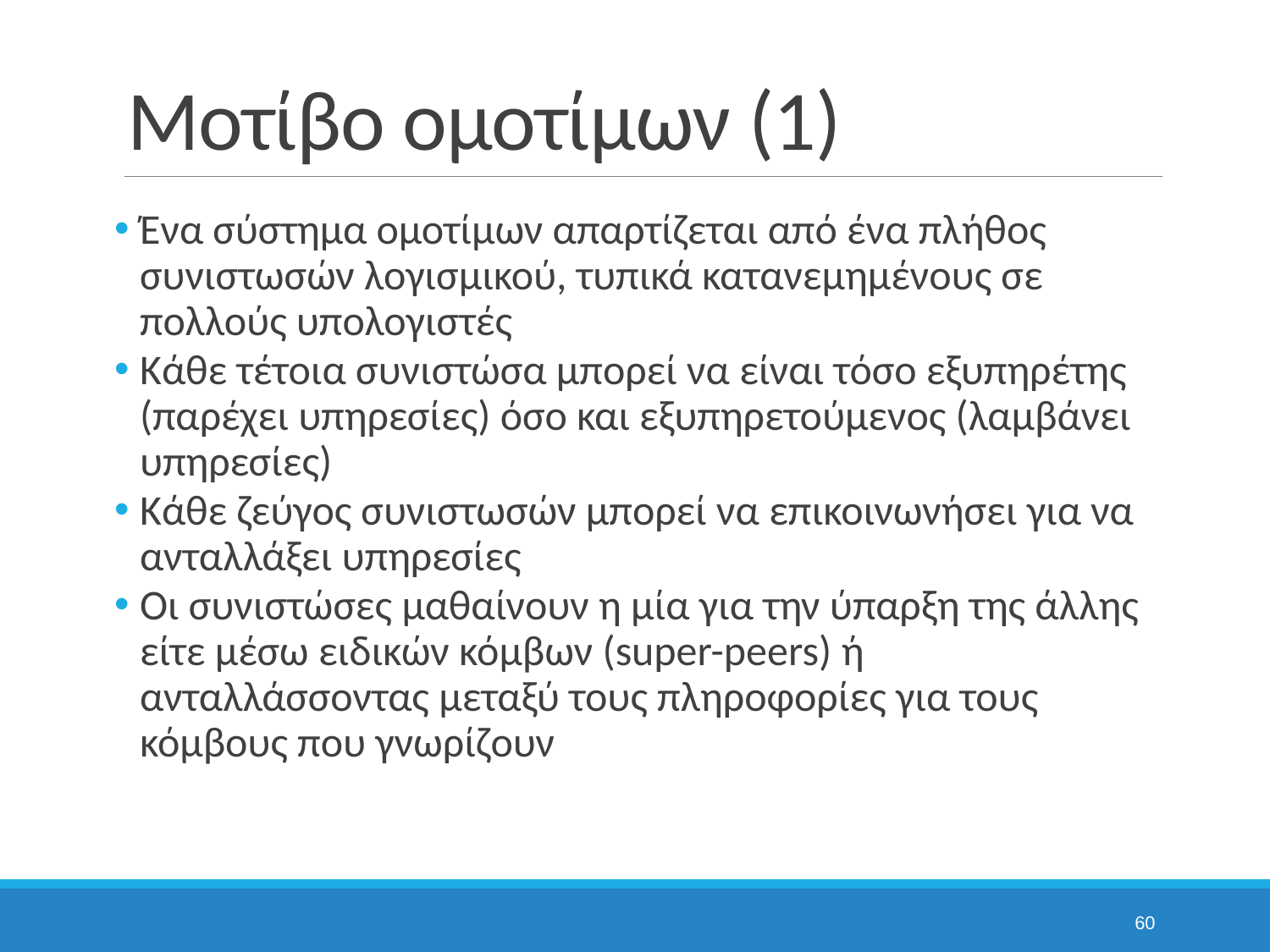

# Μοτίβο ομοτίμων (1)
Ένα σύστημα ομοτίμων απαρτίζεται από ένα πλήθος συνιστωσών λογισμικού, τυπικά κατανεμημένους σε πολλούς υπολογιστές
Κάθε τέτοια συνιστώσα μπορεί να είναι τόσο εξυπηρέτης (παρέχει υπηρεσίες) όσο και εξυπηρετούμενος (λαμβάνει υπηρεσίες)
Κάθε ζεύγος συνιστωσών μπορεί να επικοινωνήσει για να ανταλλάξει υπηρεσίες
Οι συνιστώσες μαθαίνουν η μία για την ύπαρξη της άλλης είτε μέσω ειδικών κόμβων (super-peers) ή ανταλλάσσοντας μεταξύ τους πληροφορίες για τους κόμβους που γνωρίζουν
60